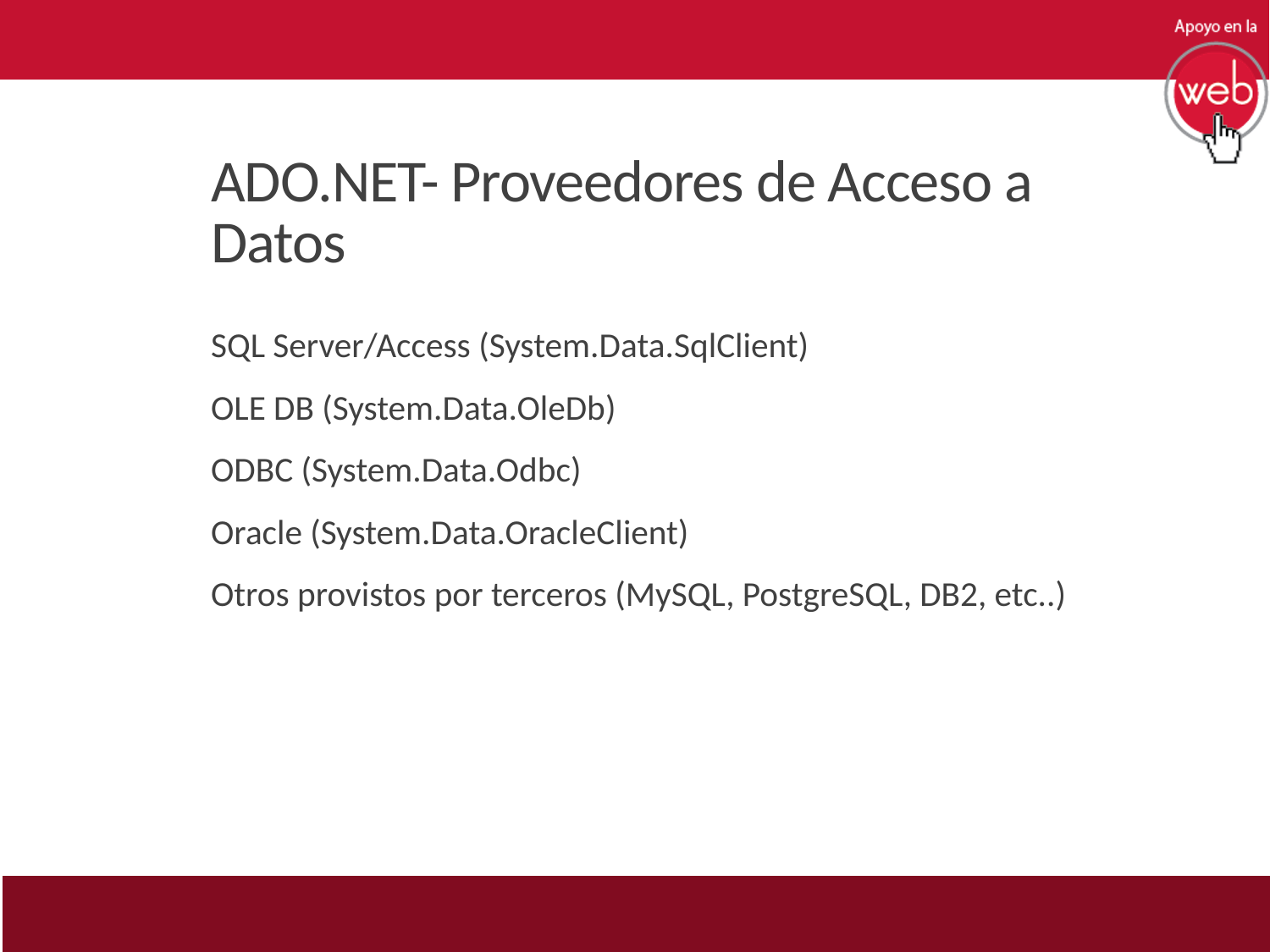

# ADO.NET- Proveedores de Acceso a Datos
SQL Server/Access (System.Data.SqlClient)
OLE DB (System.Data.OleDb)
ODBC (System.Data.Odbc)
Oracle (System.Data.OracleClient)
Otros provistos por terceros (MySQL, PostgreSQL, DB2, etc..)